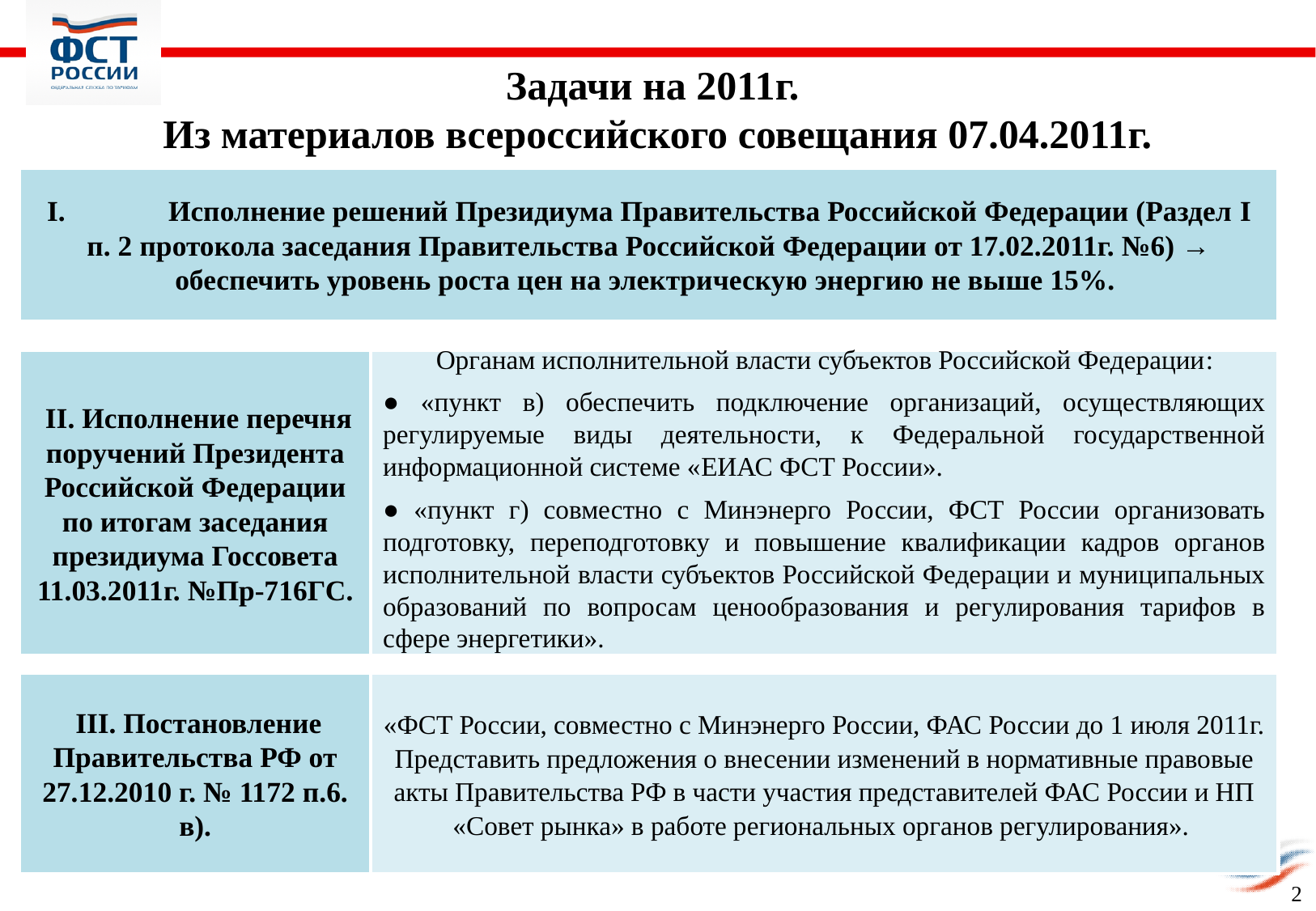

Задачи на 2011г.
Из материалов всероссийского совещания 07.04.2011г.
I.	Исполнение решений Президиума Правительства Российской Федерации (Раздел I п. 2 протокола заседания Правительства Российской Федерации от 17.02.2011г. №6) → обеспечить уровень роста цен на электрическую энергию не выше 15%.
 II. Исполнение перечня поручений Президента Российской Федерации по итогам заседания президиума Госсовета 11.03.2011г. №Пр-716ГС.
Органам исполнительной власти субъектов Российской Федерации:

● «пункт в) обеспечить подключение организаций, осуществляющих регулируемые виды деятельности, к Федеральной государственной информационной системе «EИАС ФСТ России».

● «пункт г) совместно с Минэнерго России, ФСТ России организовать подготовку, переподготовку и повышение квалификации кадров органов исполнительной власти субъектов Российской Федерации и муниципальных образований по вопросам ценообразования и регулирования тарифов в сфере энергетики».

 III. Постановление Правительства РФ от 27.12.2010 г. № 1172 п.6. в).
«ФСТ России, совместно с Минэнерго России, ФАС России до 1 июля 2011г. Представить предложения о внесении изменений в нормативные правовые акты Правительства РФ в части участия представителей ФАС России и НП «Совет рынка» в работе региональных органов регулирования».
2